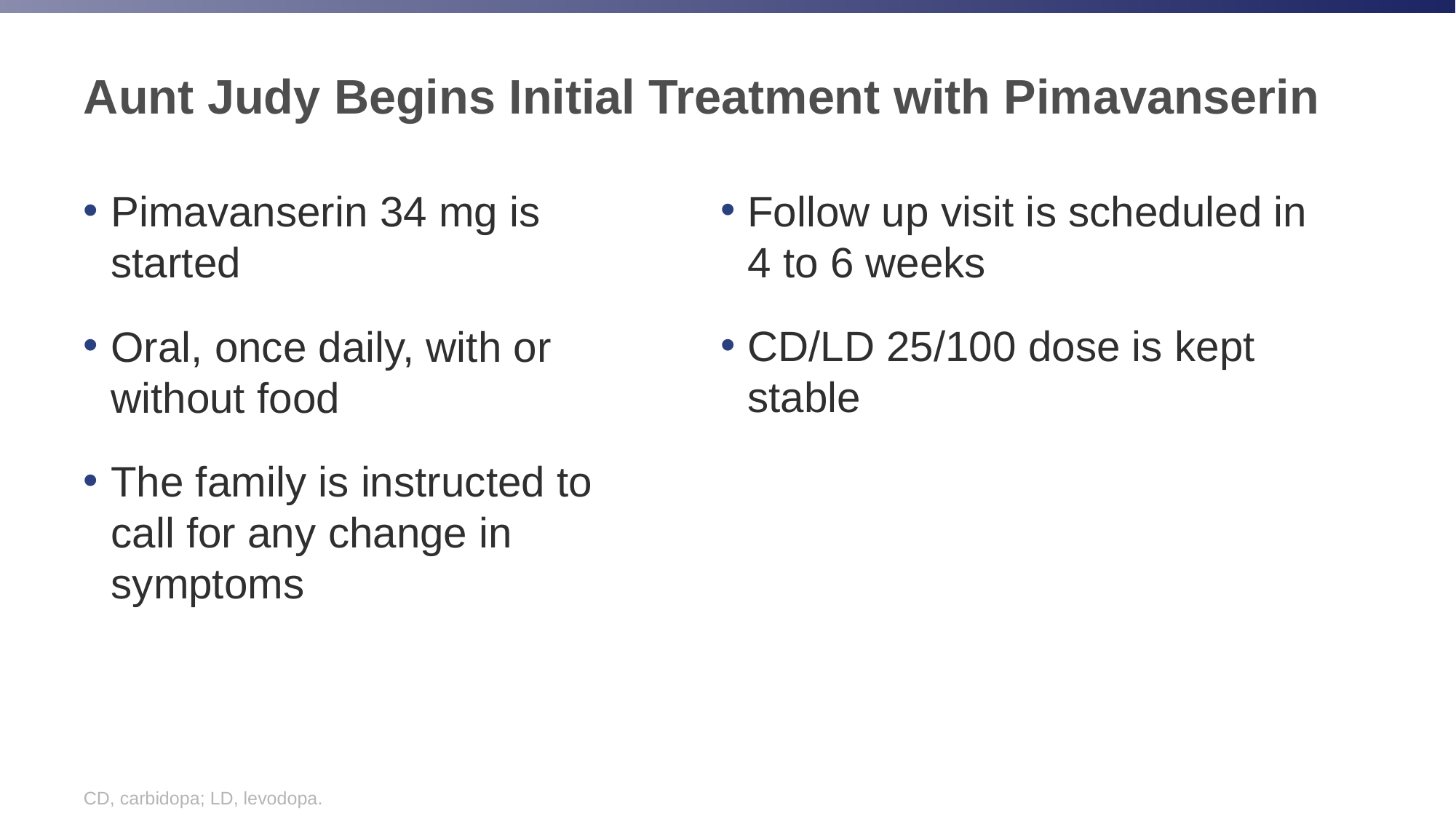

# Aunt Judy Begins Initial Treatment with Pimavanserin
Pimavanserin 34 mg is started
Oral, once daily, with or without food
The family is instructed to call for any change in symptoms

Follow up visit is scheduled in 4 to 6 weeks
CD/LD 25/100 dose is kept stable

Actor portrayal
CD, carbidopa; LD, levodopa.